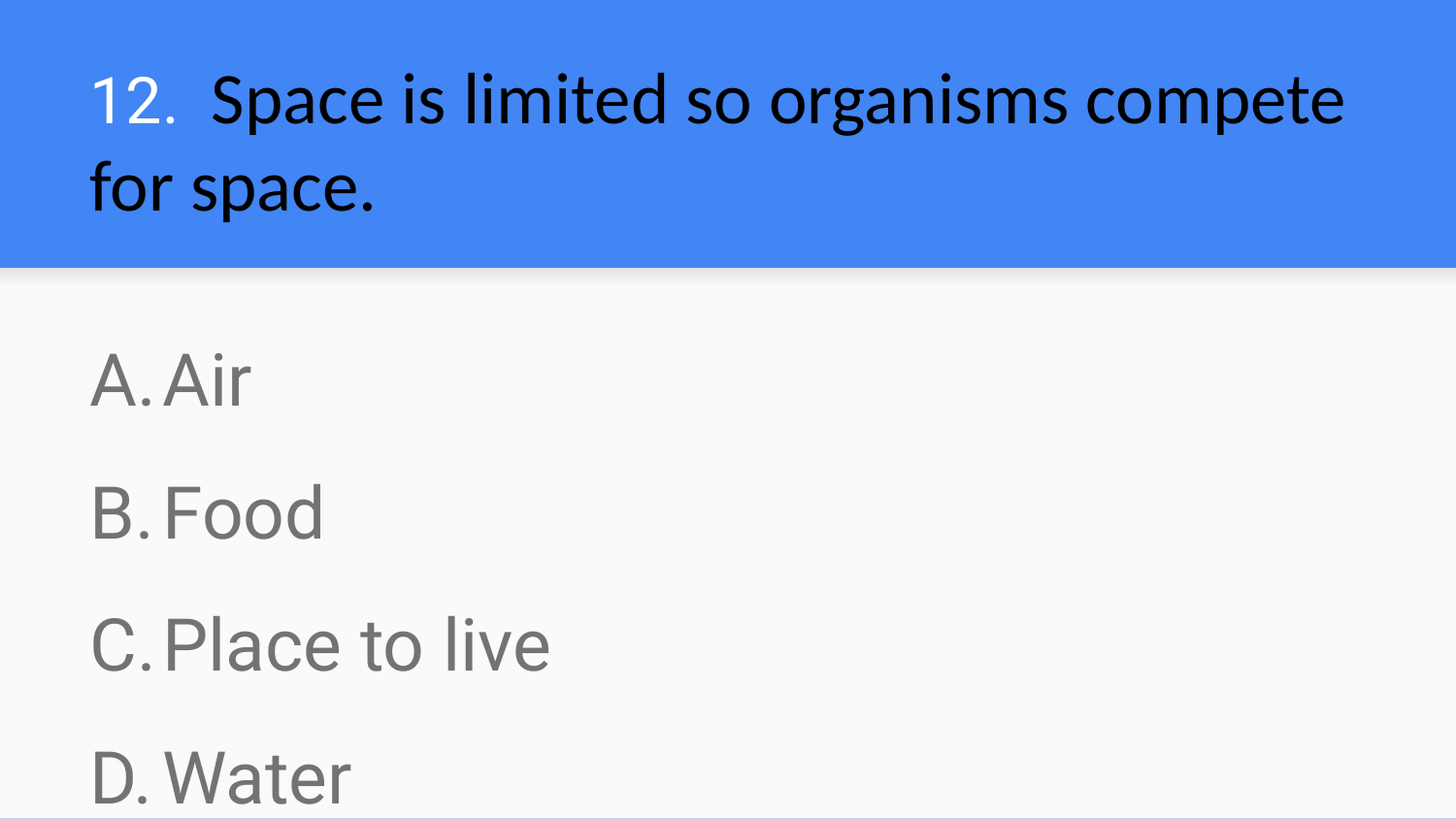

# 12.  Space is limited so organisms compete for space.
Air
Food
Place to live
Water